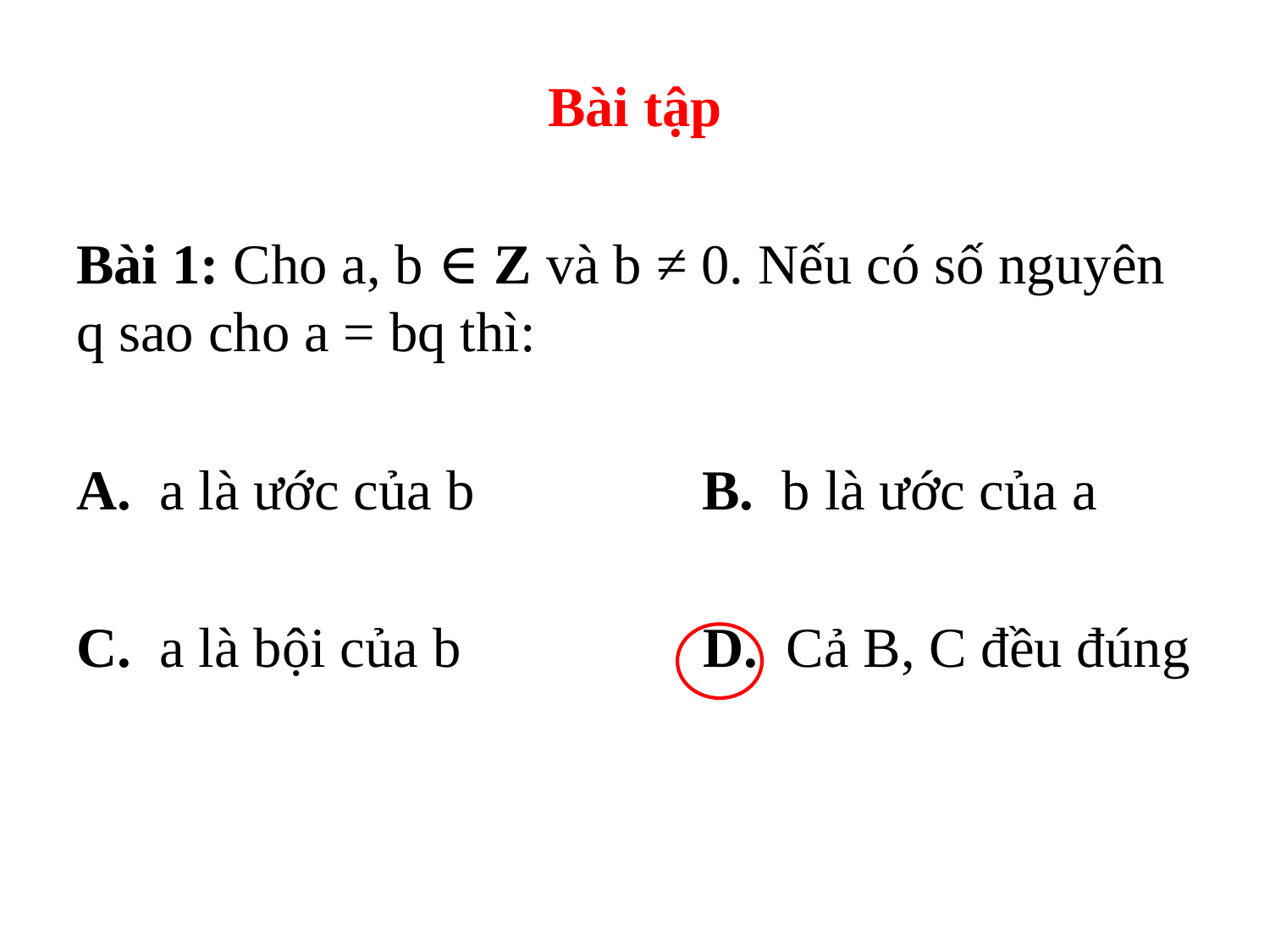

Bài tập

Bài 1: Cho a, b ∈ Z và b ≠ 0. Nếu có số nguyên q sao cho a = bq thì:

A.  a là ước của b                B.  b là ước của a

C.  a là bội của b                 D.  Cả B, C đều đúng